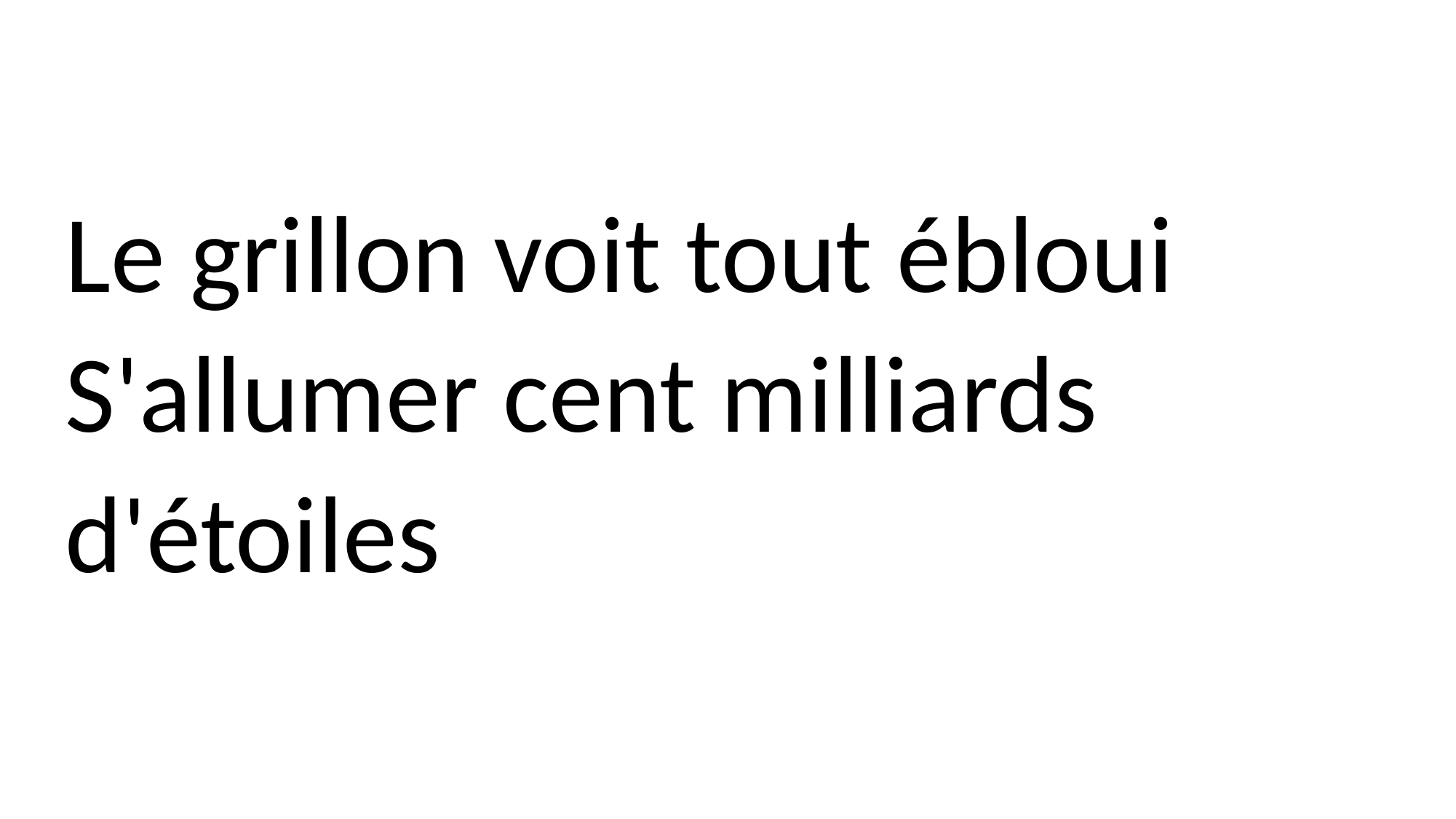

Le grillon voit tout ébloui
S'allumer cent milliards d'étoiles